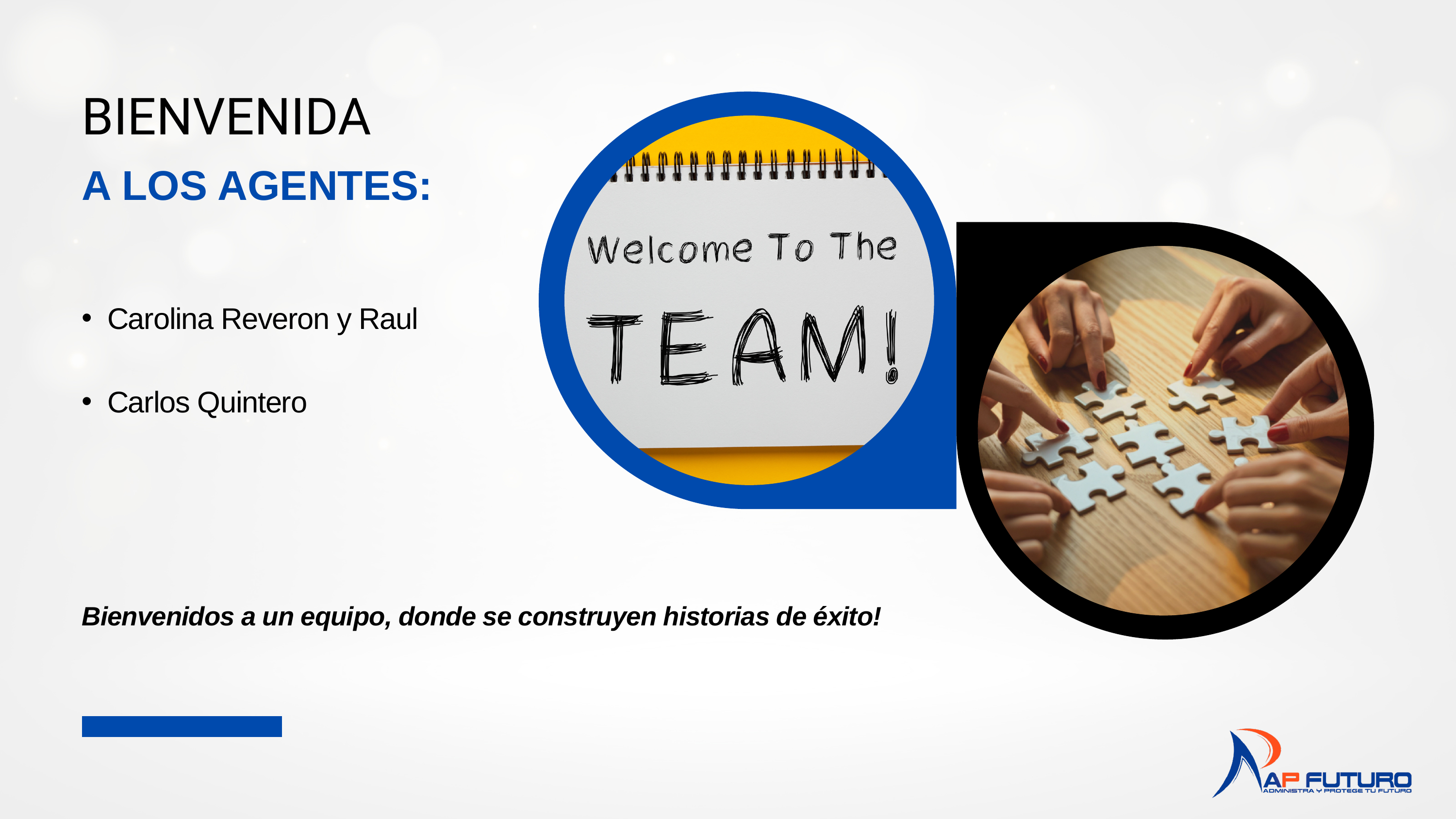

BIENVENIDA

A LOS AGENTES:

Carolina Reveron y Raul

Carlos Quintero

Bienvenidos a un equipo, donde se construyen historias de éxito!